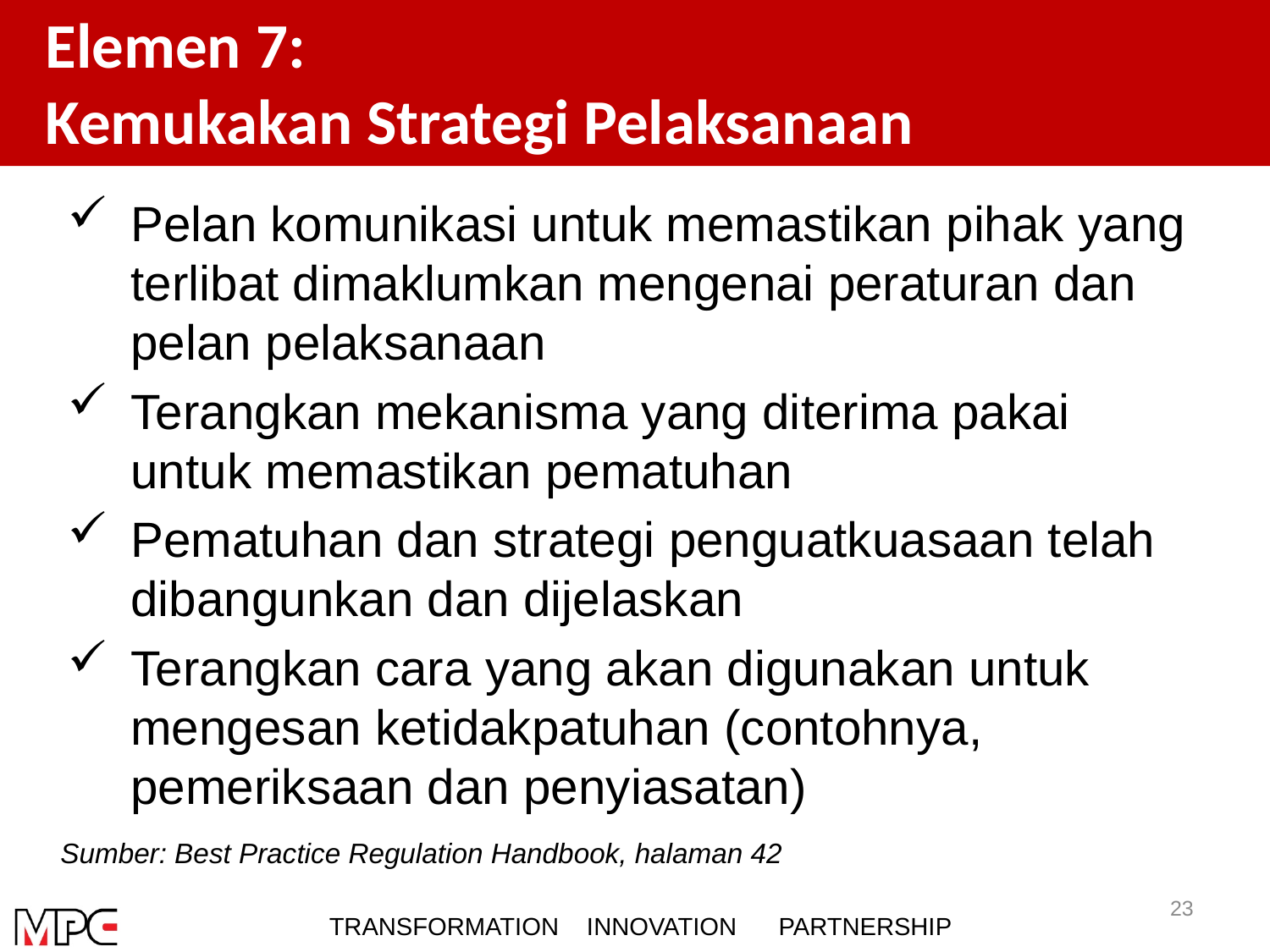

Elemen 7:
Kemukakan Strategi Pelaksanaan
Pelan komunikasi untuk memastikan pihak yang terlibat dimaklumkan mengenai peraturan dan pelan pelaksanaan
Terangkan mekanisma yang diterima pakai untuk memastikan pematuhan
Pematuhan dan strategi penguatkuasaan telah dibangunkan dan dijelaskan
Terangkan cara yang akan digunakan untuk mengesan ketidakpatuhan (contohnya, pemeriksaan dan penyiasatan)
Sumber: Best Practice Regulation Handbook, halaman 42
23